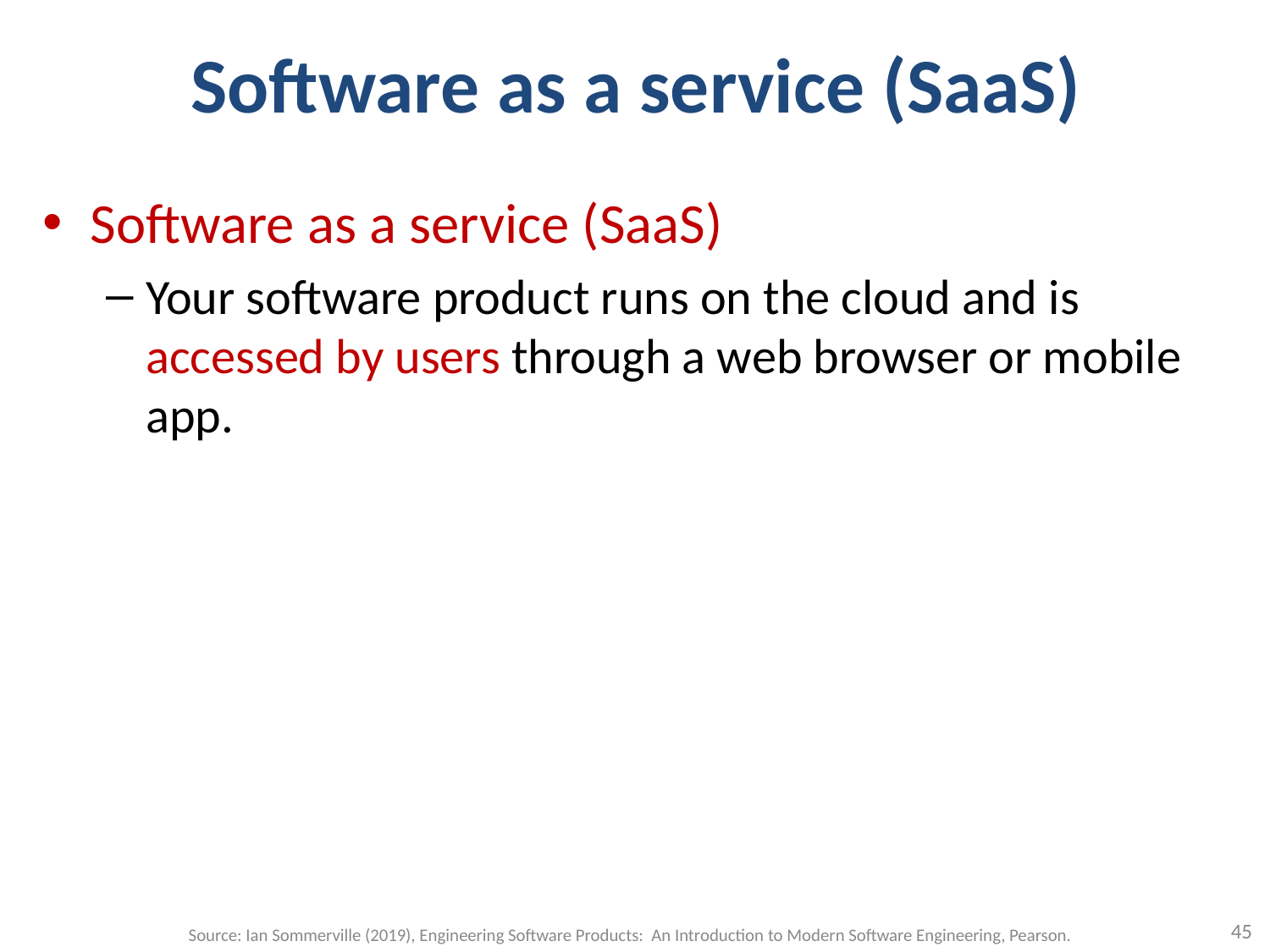

# Software as a service (SaaS)
Software as a service (SaaS)
Your software product runs on the cloud and is accessed by users through a web browser or mobile app.

45
Source: Ian Sommerville (2019), Engineering Software Products:  An Introduction to Modern Software Engineering, Pearson.